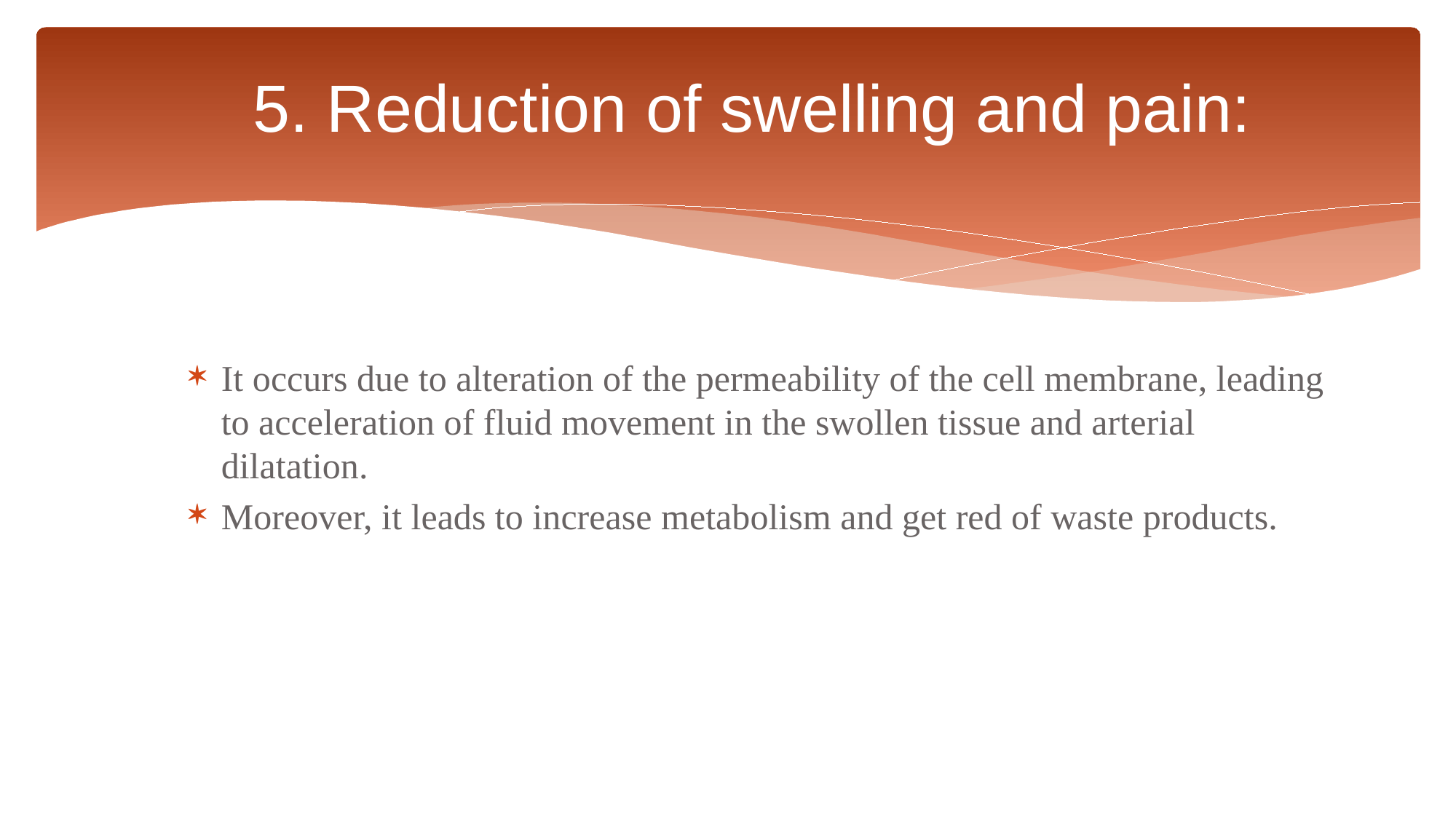

# 5. Reduction of swelling and pain:
It occurs due to alteration of the permeability of the cell membrane, leading to acceleration of fluid movement in the swollen tissue and arterial dilatation.
Moreover, it leads to increase metabolism and get red of waste products.